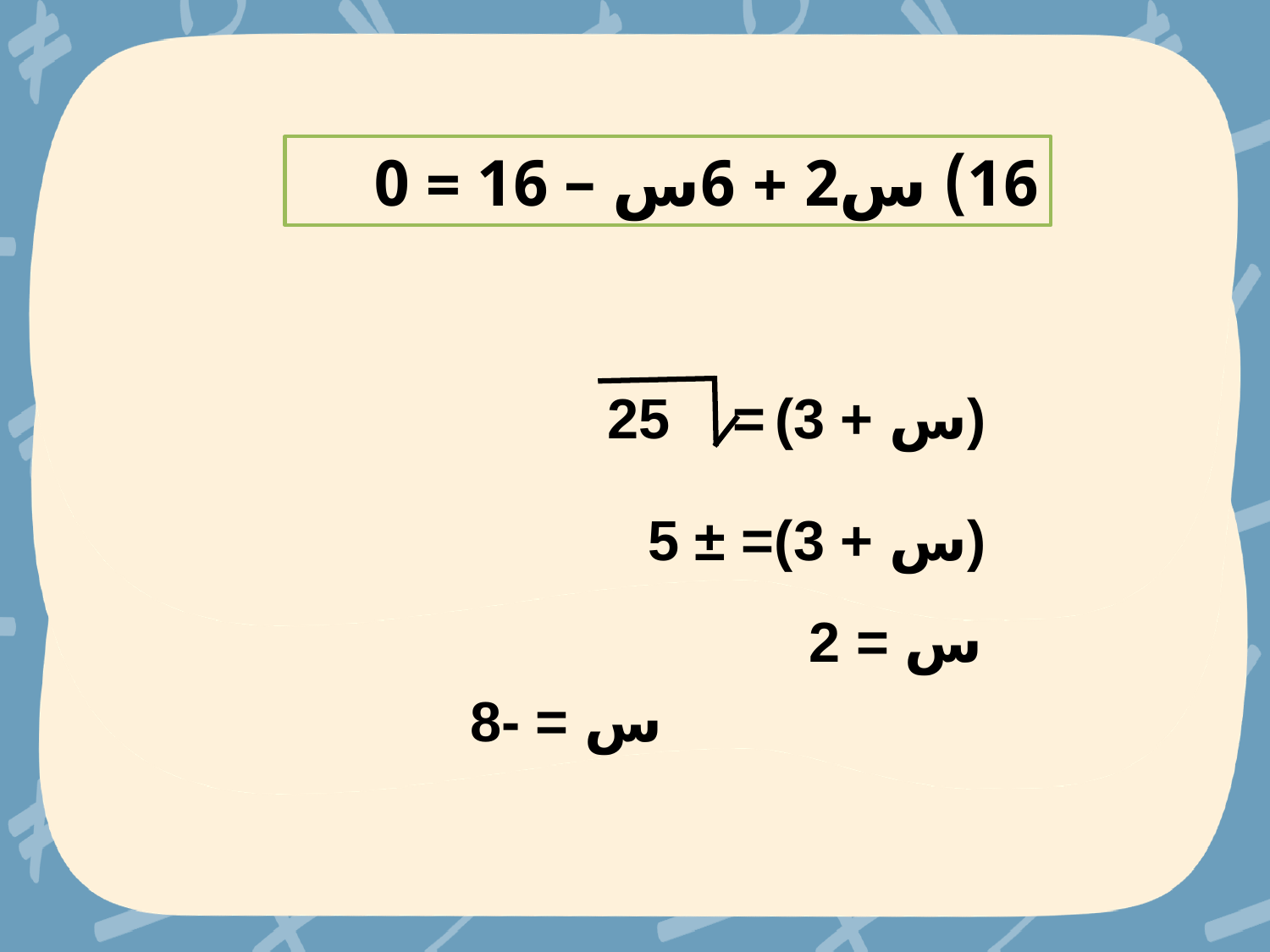

16) س2 + 6س – 16 = 0
(س + 3) =    25
(س + 3)= ± 5
س = 2
س = -8